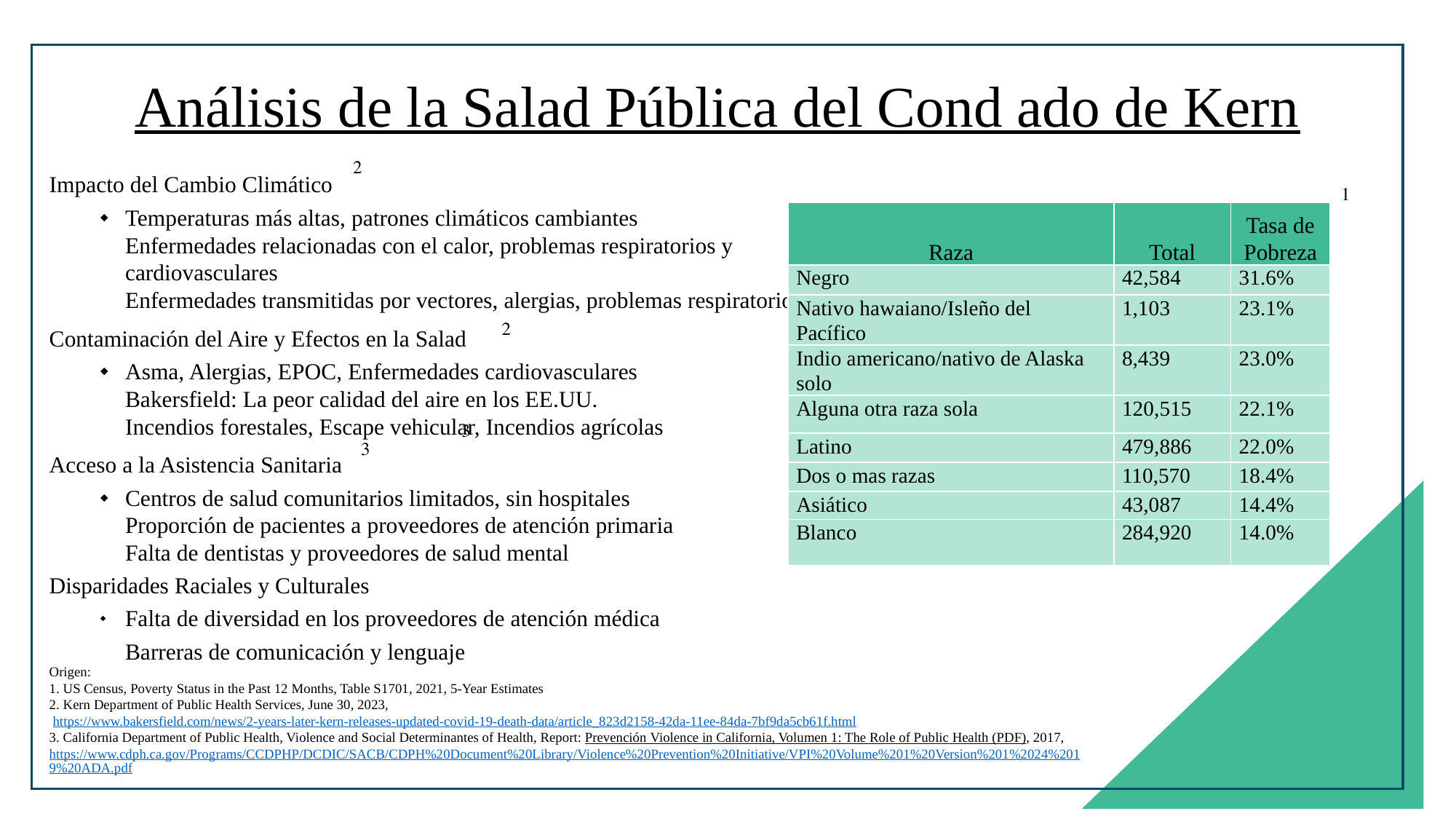

# Análisis de la Salad Pública del Cond ado de Kern

2

Impacto del Cambio Climático
Temperaturas más altas, patrones climáticos cambiantes
Enfermedades relacionadas con el calor, problemas respiratorios y cardiovasculares
Enfermedades transmitidas por vectores, alergias, problemas respiratorios
Contaminación del Aire y Efectos en la Salad
Asma, Alergias, EPOC, Enfermedades cardiovasculares
Bakersfield: La peor calidad del aire en los EE.UU.
Incendios forestales, Escape vehicular, Incendios agrícolas
Acceso a la Asistencia Sanitaria
Centros de salud comunitarios limitados, sin hospitales
Proporción de pacientes a proveedores de atención primaria
Falta de dentistas y proveedores de salud mental
Disparidades Raciales y Culturales
Falta de diversidad en los proveedores de atención médica
Barreras de comunicación y lenguaje

1
| Raza | Total | Tasa de Pobreza |
| --- | --- | --- |
| Negro | 42,584 | 31.6% |
| Nativo hawaiano/Isleño del Pacífico | 1,103 | 23.1% |
| Indio americano/nativo de Alaska solo | 8,439 | 23.0% |
| Alguna otra raza sola | 120,515 | 22.1% |
| Latino | 479,886 | 22.0% |
| Dos o mas razas | 110,570 | 18.4% |
| Asiático | 43,087 | 14.4% |
| Blanco | 284,920 | 14.0% |
2

3
3

Origen:
1. US Census, Poverty Status in the Past 12 Months, Table S1701, 2021, 5-Year Estimates
2. Kern Department of Public Health Services, June 30, 2023,
 https://www.bakersfield.com/news/2-years-later-kern-releases-updated-covid-19-death-data/article_823d2158-42da-11ee-84da-7bf9da5cb61f.html
3. California Department of Public Health, Violence and Social Determinantes of Health, Report: Prevención Violence in California, Volumen 1: The Role of Public Health (PDF), 2017, https://www.cdph.ca.gov/Programs/CCDPHP/DCDIC/SACB/CDPH%20Document%20Library/Violence%20Prevention%20Initiative/VPI%20Volume%201%20Version%201%2024%2019%20ADA.pdf